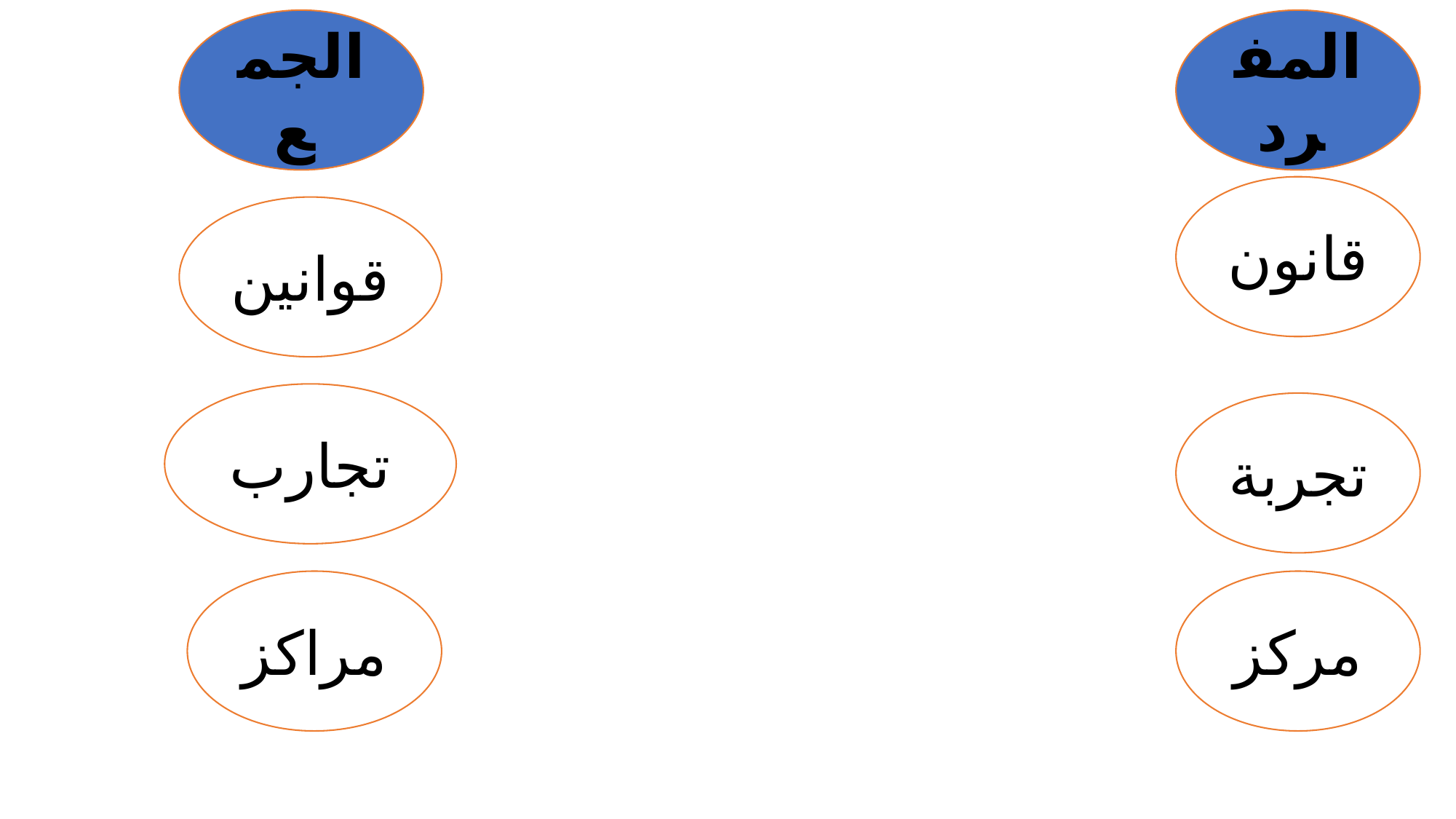

الجمع
المفرد
قانون
قوانين
تجارب
تجربة
مراكز
مركز